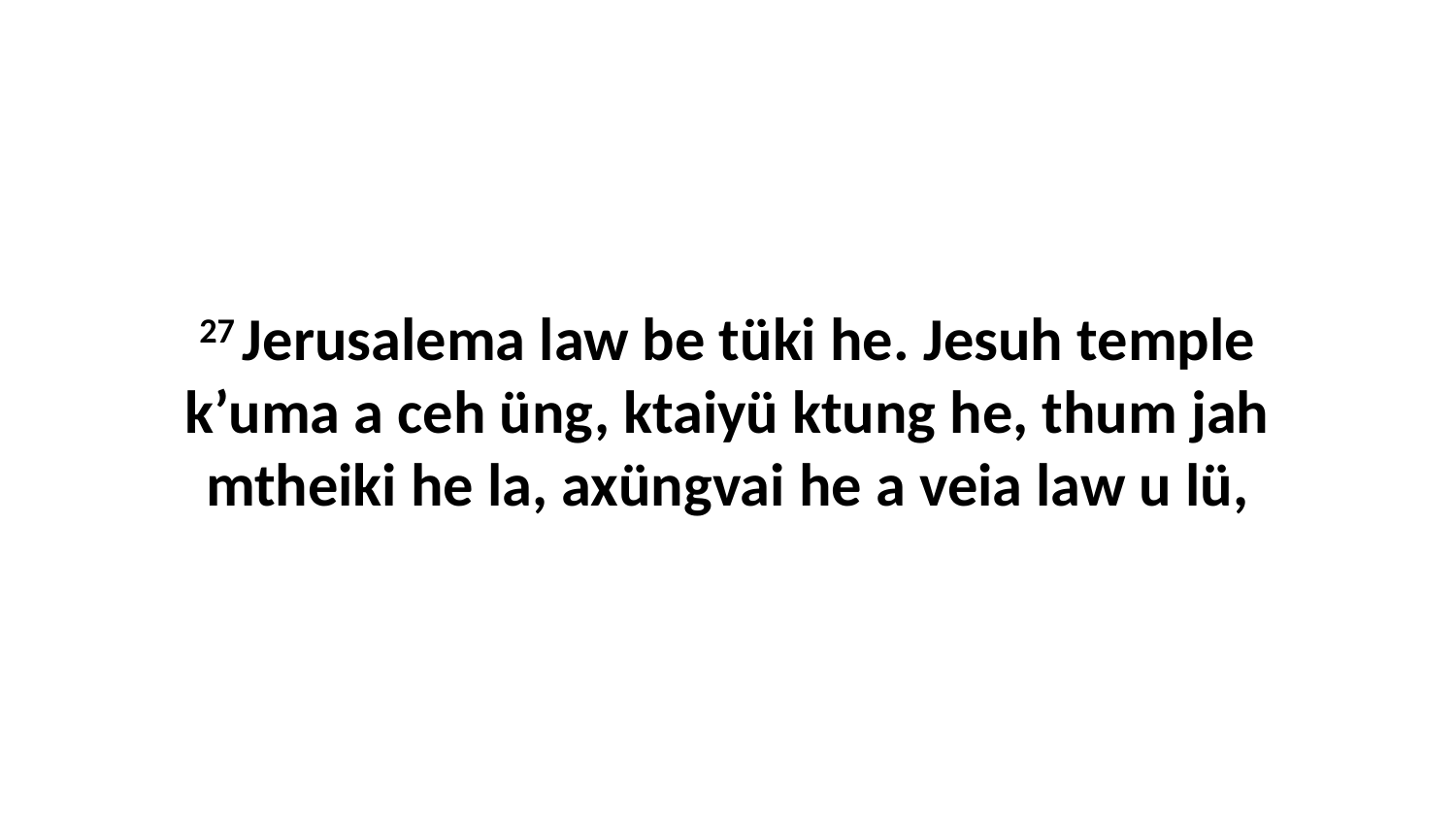

27 Jerusalema law be tüki he. Jesuh temple k’uma a ceh üng, ktaiyü ktung he, thum jah mtheiki he la, axüngvai he a veia law u lü,